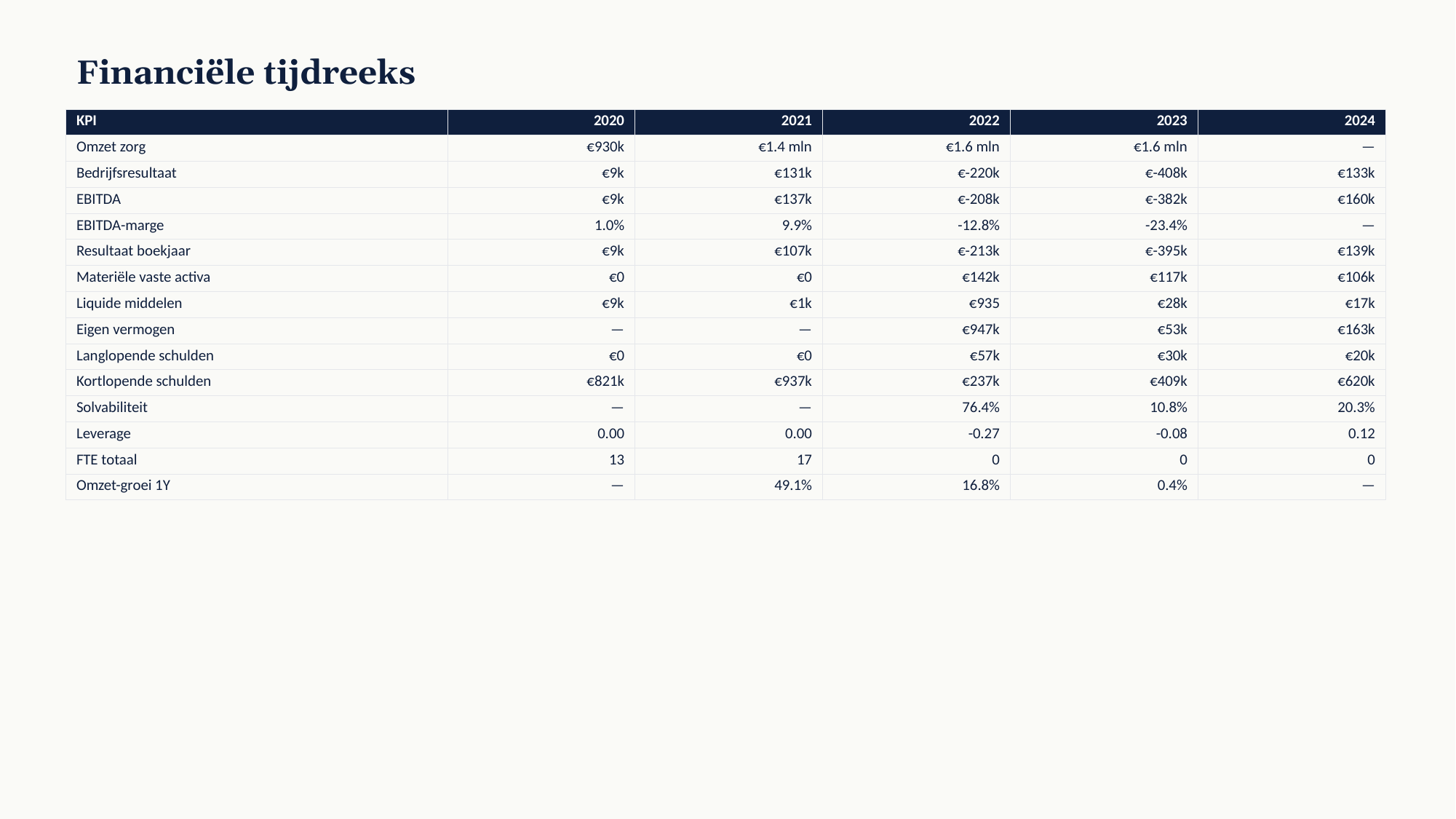

Financiële tijdreeks
| KPI | 2020 | 2021 | 2022 | 2023 | 2024 |
| --- | --- | --- | --- | --- | --- |
| Omzet zorg | €930k | €1.4 mln | €1.6 mln | €1.6 mln | — |
| Bedrijfsresultaat | €9k | €131k | €-220k | €-408k | €133k |
| EBITDA | €9k | €137k | €-208k | €-382k | €160k |
| EBITDA-marge | 1.0% | 9.9% | -12.8% | -23.4% | — |
| Resultaat boekjaar | €9k | €107k | €-213k | €-395k | €139k |
| Materiële vaste activa | €0 | €0 | €142k | €117k | €106k |
| Liquide middelen | €9k | €1k | €935 | €28k | €17k |
| Eigen vermogen | — | — | €947k | €53k | €163k |
| Langlopende schulden | €0 | €0 | €57k | €30k | €20k |
| Kortlopende schulden | €821k | €937k | €237k | €409k | €620k |
| Solvabiliteit | — | — | 76.4% | 10.8% | 20.3% |
| Leverage | 0.00 | 0.00 | -0.27 | -0.08 | 0.12 |
| FTE totaal | 13 | 17 | 0 | 0 | 0 |
| Omzet-groei 1Y | — | 49.1% | 16.8% | 0.4% | — |